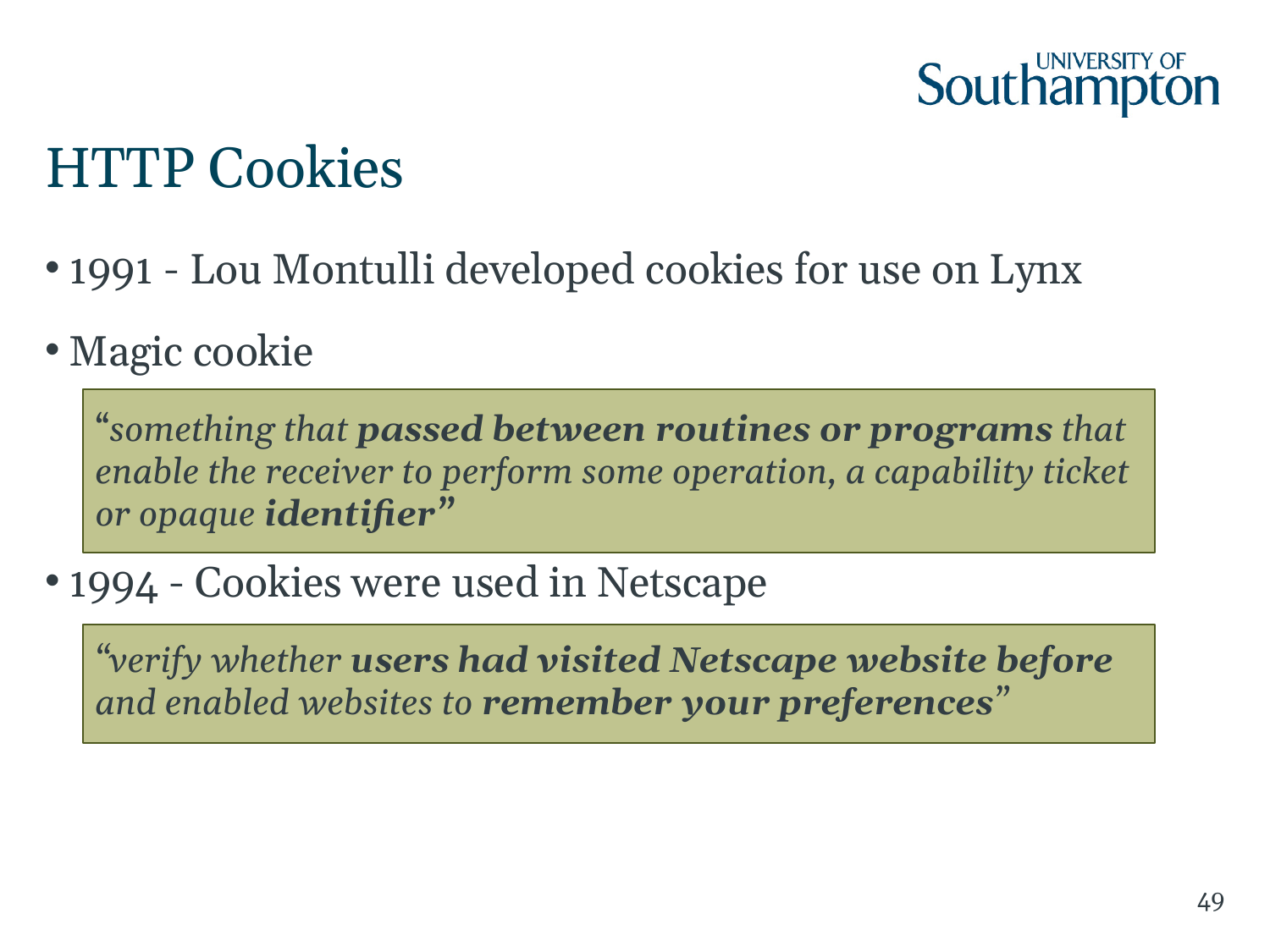

# HTTP Cookies
1991 - Lou Montulli developed cookies for use on Lynx
Magic cookie
“something that passed between routines or programs that enable the receiver to perform some operation, a capability ticket or opaque identifier”
1994 - Cookies were used in Netscape
“verify whether users had visited Netscape website before and enabled websites to remember your preferences”

49